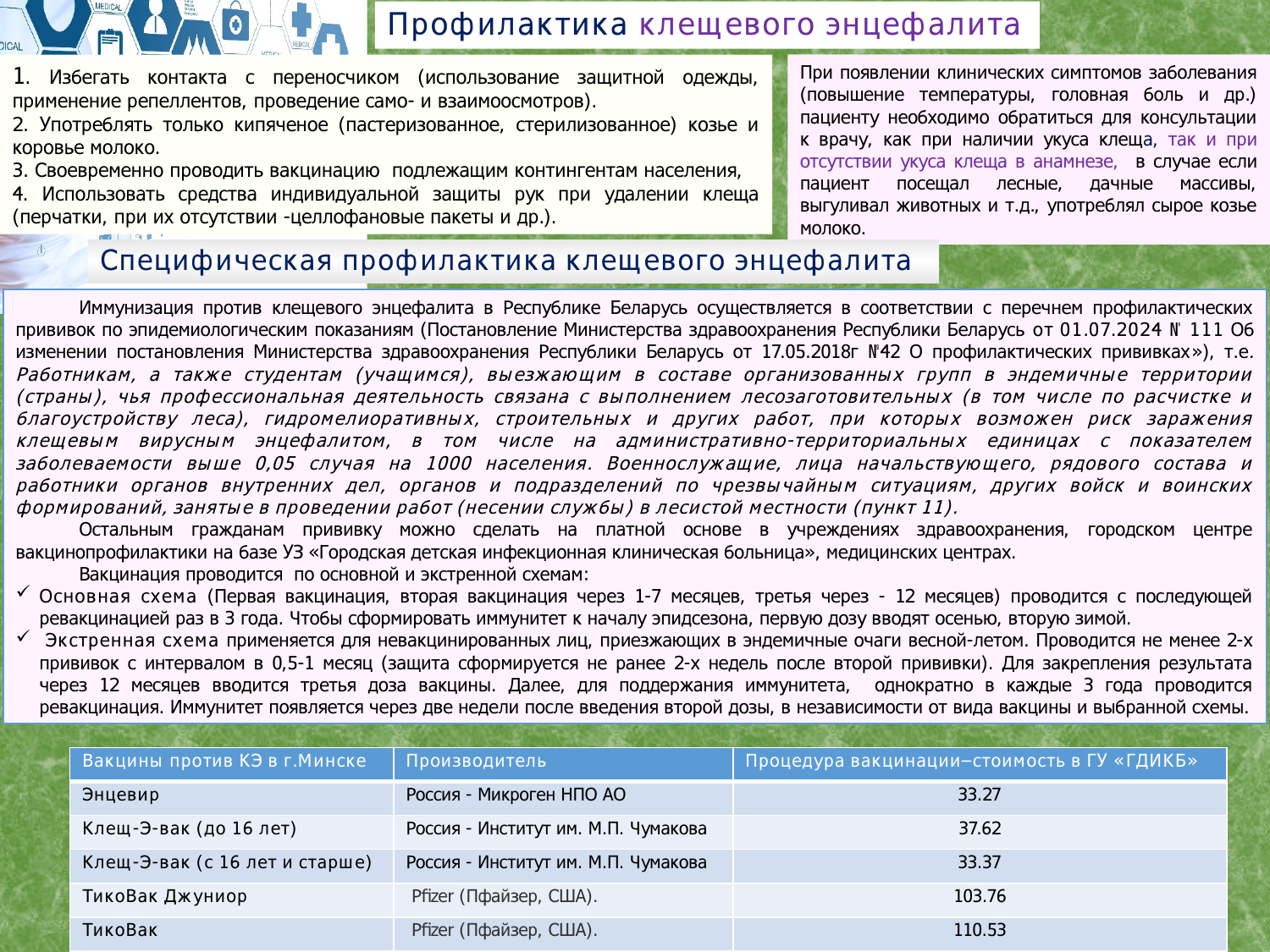

# Профилактика клещевого энцефалита
При появлении клинических симптомов заболевания (повышение температуры, головная боль и др.) пациенту необходимо обратиться для консультации к врачу, как при наличии укуса клеща, так и при отсутствии укуса клеща в анамнезе,  в случае если пациент посещал лесные, дачные массивы, выгуливал животных и т.д., употреблял сырое козье молоко.
1. Избегать контакта с переносчиком (использование защитной одежды, применение репеллентов, проведение само- и взаимоосмотров).
2. Употреблять только кипяченое (пастеризованное, стерилизованное) козье и коровье молоко.
3. Своевременно проводить вакцинацию  подлежащим контингентам населения,
4. Использовать средства индивидуальной защиты рук при удалении клеща (перчатки, при их отсутствии -целлофановые пакеты и др.).
Специфическая профилактика клещевого энцефалита
Иммунизация против клещевого энцефалита в Республике Беларусь осуществляется в соответствии с перечнем профилактических прививок по эпидемиологическим показаниям (Постановление Министерства здравоохранения Республики Беларусь от 01.07.2024 № 111 Об изменении постановления Министерства здравоохранения Республики Беларусь от 17.05.2018г №42 О профилактических прививках»), т.е. Работникам, а также студентам (учащимся), выезжающим в составе организованных групп в эндемичные территории (страны), чья профессиональная деятельность связана с выполнением лесозаготовительных (в том числе по расчистке и благоустройству леса), гидромелиоративных, строительных и других работ, при которых возможен риск заражения клещевым вирусным энцефалитом, в том числе на административно-территориальных единицах с показателем заболеваемости выше 0,05 случая на 1000 населения. Военнослужащие, лица начальствующего, рядового состава и работники органов внутренних дел, органов и подразделений по чрезвычайным ситуациям, других войск и воинских формирований, занятые в проведении работ (несении службы) в лесистой местности (пункт 11).
Остальным гражданам прививку можно сделать на платной основе в учреждениях здравоохранения, городском центре вакцинопрофилактики на базе УЗ «Городская детская инфекционная клиническая больница», медицинских центрах.
Вакцинация проводится  по основной и экстренной схемам:
Основная схема (Первая вакцинация, вторая вакцинация через 1-7 месяцев, третья через - 12 месяцев) проводится с последующей ревакцинацией раз в 3 года. Чтобы сформировать иммунитет к началу эпидсезона, первую дозу вводят осенью, вторую зимой.
 Экстренная схема применяется для невакцинированных лиц, приезжающих в эндемичные очаги весной-летом. Проводится не менее 2-х прививок с интервалом в 0,5-1 месяц (защита сформируется не ранее 2-х недель после второй прививки). Для закрепления результата через 12 месяцев вводится третья доза вакцины. Далее, для поддержания иммунитета,  однократно в каждые 3 года проводится ревакцинация. Иммунитет появляется через две недели после введения второй дозы, в независимости от вида вакцины и выбранной схемы.
| Вакцины против КЭ в г.Минске | Производитель | Процедура вакцинации–стоимость в ГУ «ГДИКБ» |
| --- | --- | --- |
| Энцевир | Россия - Микроген НПО АО | 33.27 |
| Клещ-Э-вак (до 16 лет) | Россия - Институт им. М.П. Чумакова | 37.62 |
| Клещ-Э-вак (с 16 лет и старше) | Россия - Институт им. М.П. Чумакова | 33.37 |
| ТикоВак Джуниор | Pfizer (Пфайзер, США). | 103.76 |
| ТикоВак | Pfizer (Пфайзер, США). | 110.53 |